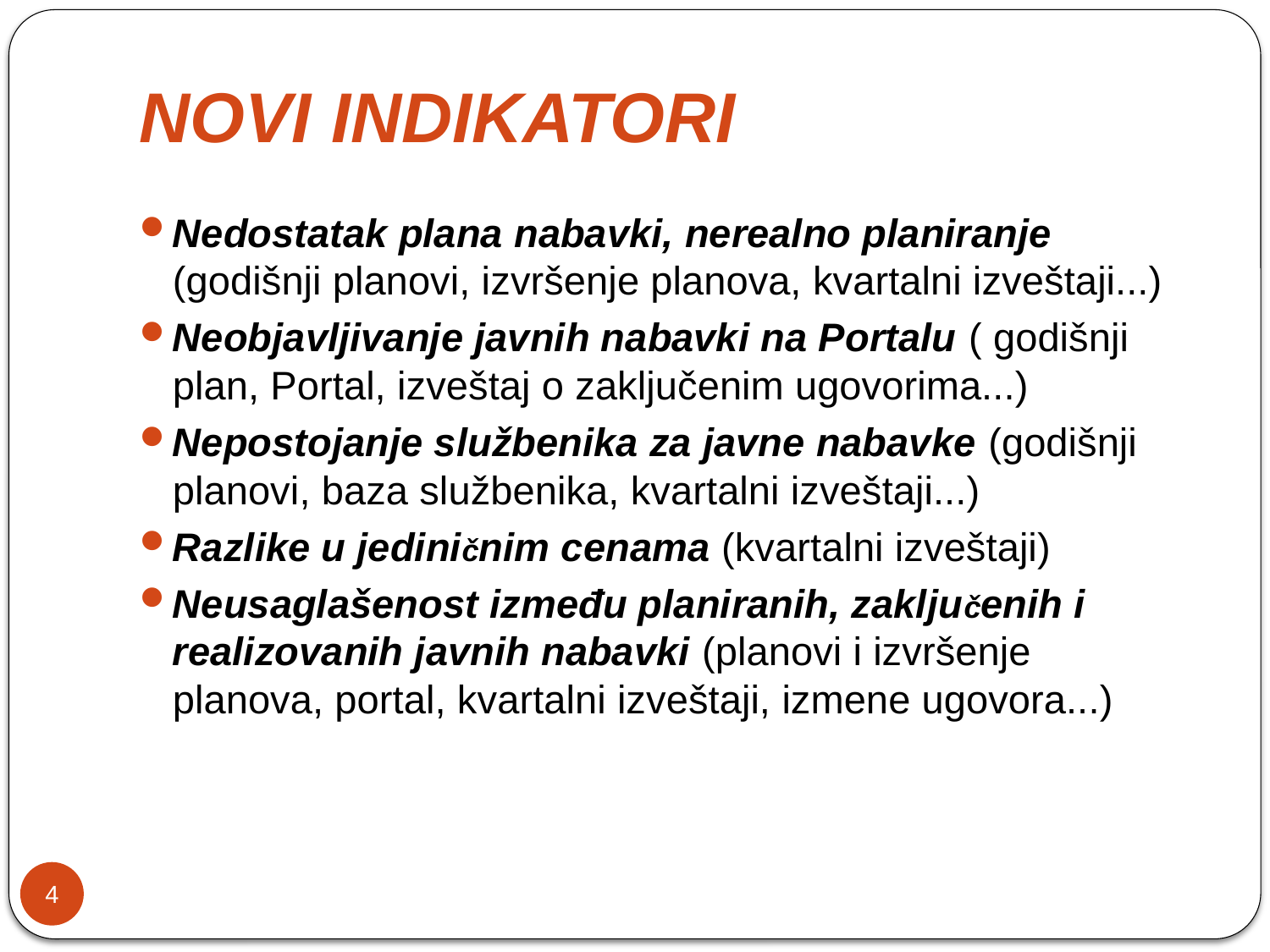

# NOVI INDIKATORI
Nedostatak plana nabavki, nerealno planiranje (godišnji planovi, izvršenje planova, kvartalni izveštaji...)
Neobjavljivanje javnih nabavki na Portalu ( godišnji plan, Portal, izveštaj o zaključenim ugovorima...)
Nepostojanje službenika za javne nabavke (godišnji planovi, baza službenika, kvartalni izveštaji...)
Razlike u jediničnim cenama (kvartalni izveštaji)
Neusaglašenost između planiranih, zaključenih i realizovanih javnih nabavki (planovi i izvršenje planova, portal, kvartalni izveštaji, izmene ugovora...)
4